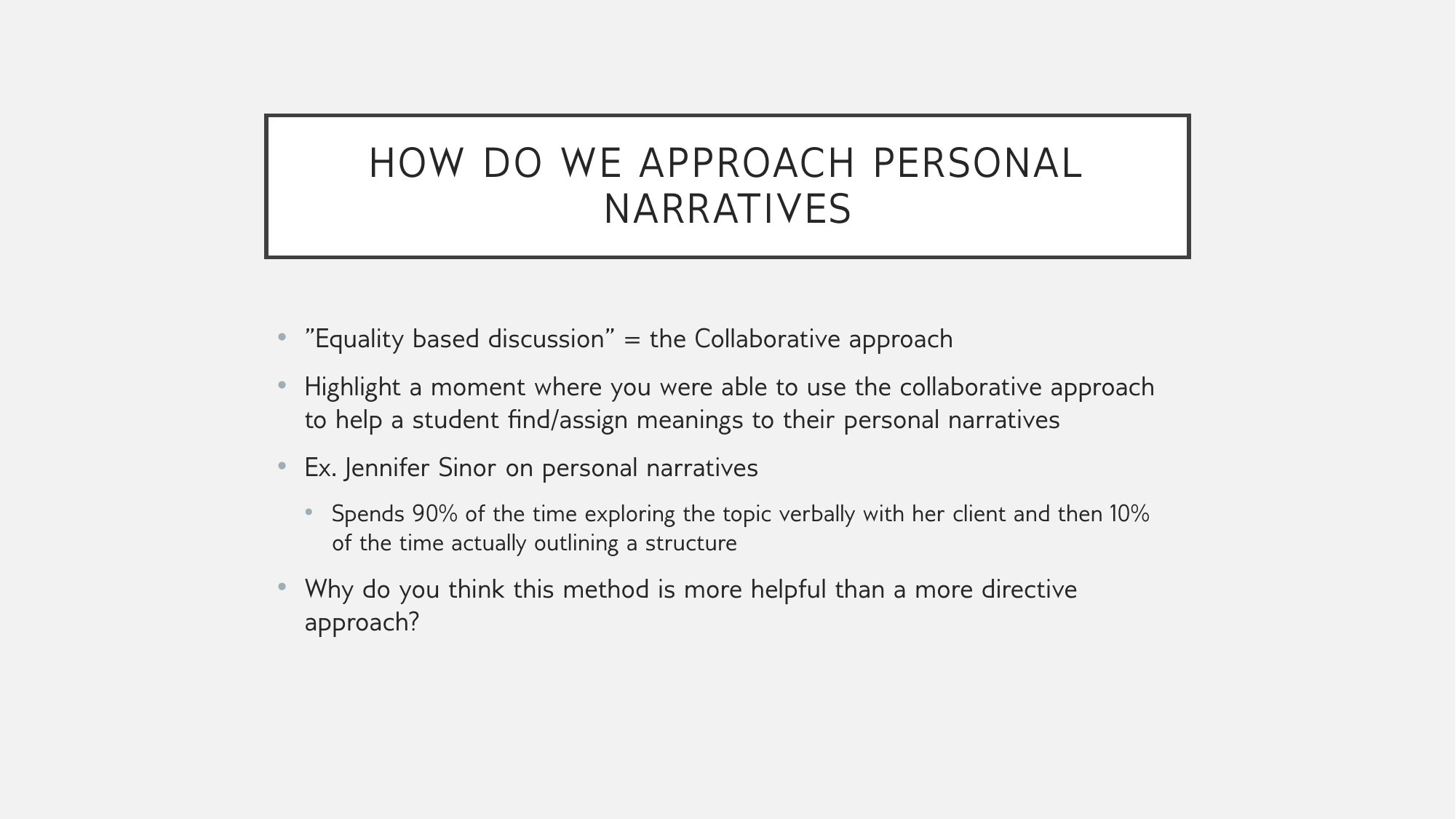

# How do we approach personal narratives
”Equality based discussion” = the Collaborative approach
Highlight a moment where you were able to use the collaborative approach to help a student find/assign meanings to their personal narratives
Ex. Jennifer Sinor on personal narratives
Spends 90% of the time exploring the topic verbally with her client and then 10% of the time actually outlining a structure
Why do you think this method is more helpful than a more directive approach?